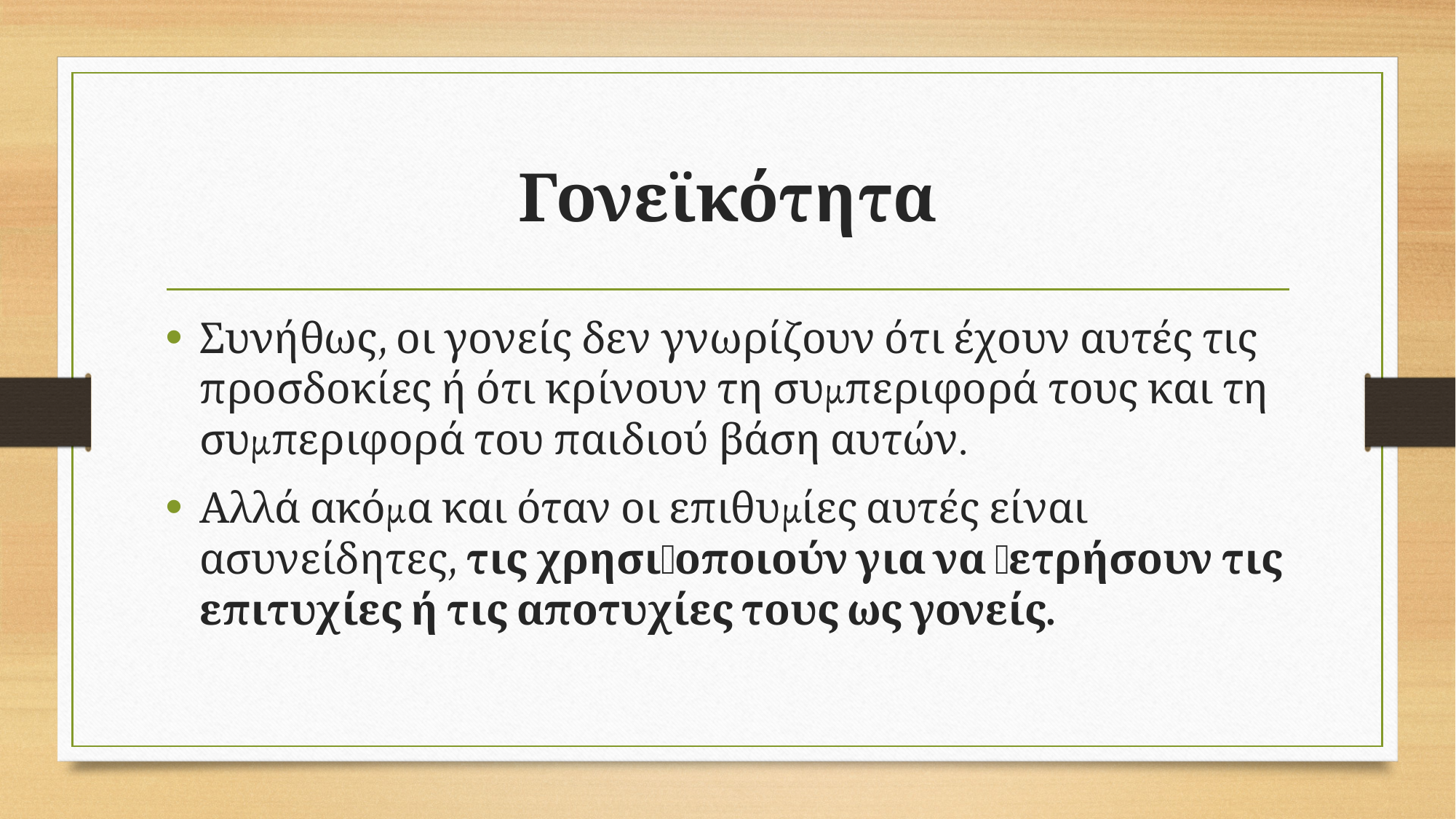

# Γονεϊκότητα
Συνήθως, οι γονείς δεν γνωρίζουν ότι έχουν αυτές τις προσδοκίες ή ότι κρίνουν τη συμπεριφορά τους και τη συμπεριφορά του παιδιού βάση αυτών.
Αλλά ακόμα και όταν οι επιθυμίες αυτές είναι ασυνείδητες, τις χρησιμοποιούν για να μετρήσουν τις επιτυχίες ή τις αποτυχίες τους ως γονείς.